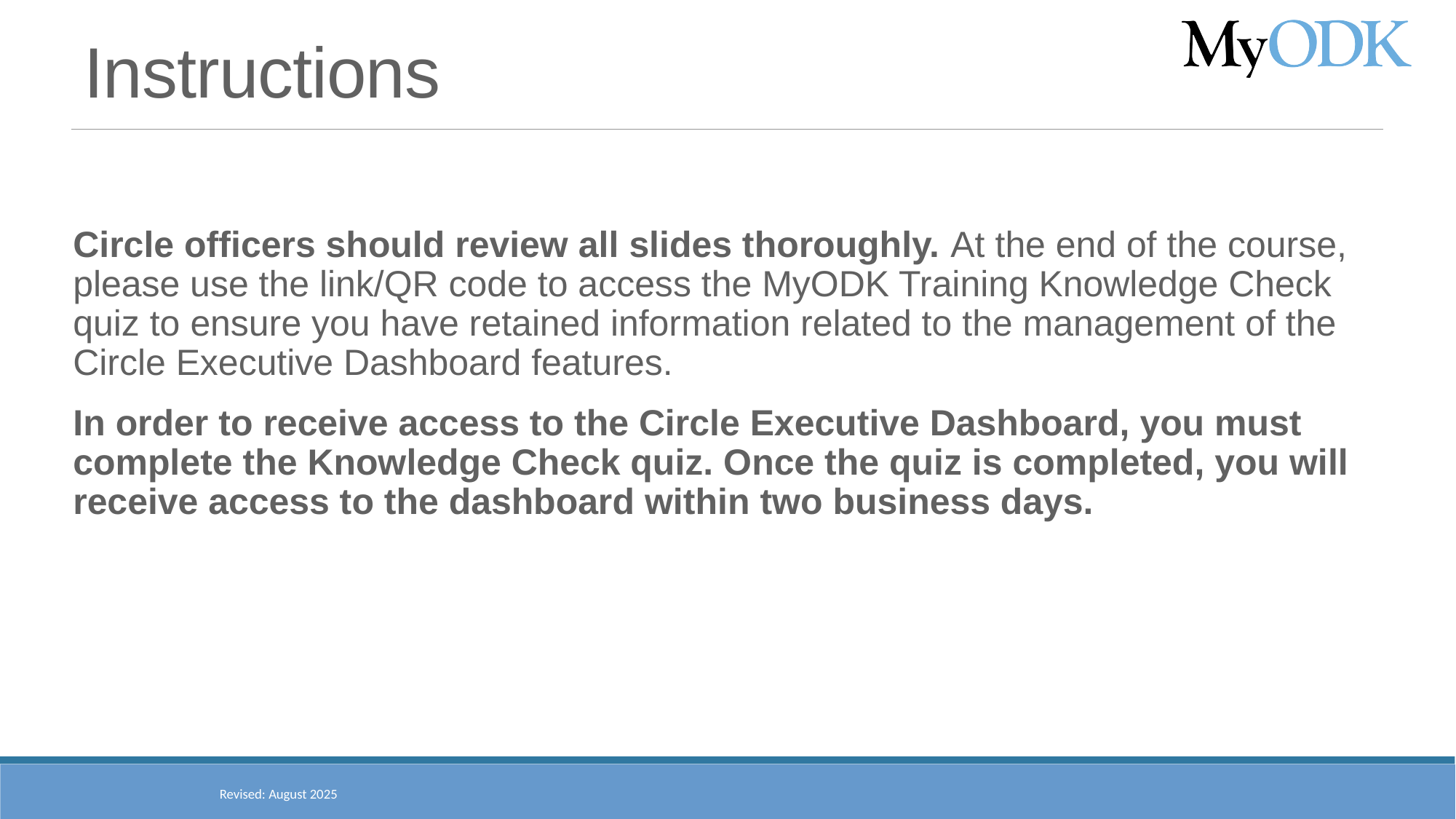

# Instructions
Circle officers should review all slides thoroughly. At the end of the course, please use the link/QR code to access the MyODK Training Knowledge Check quiz to ensure you have retained information related to the management of the Circle Executive Dashboard features.
In order to receive access to the Circle Executive Dashboard, you must complete the Knowledge Check quiz. Once the quiz is completed, you will receive access to the dashboard within two business days.

Revised: August 2025